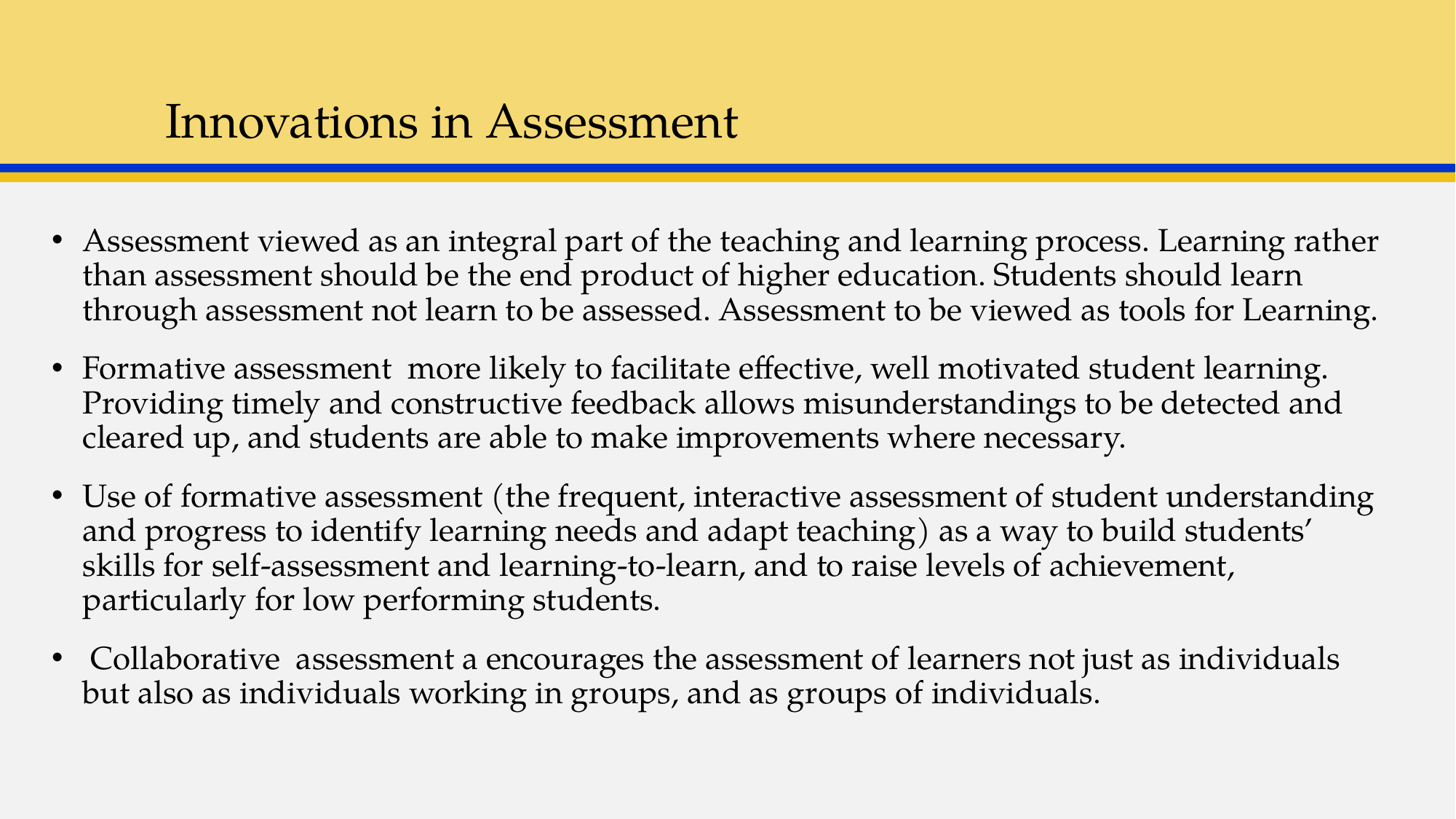

# Innovations in Assessment
Assessment viewed as an integral part of the teaching and learning process. Learning rather than assessment should be the end product of higher education. Students should learn through assessment not learn to be assessed. Assessment to be viewed as tools for Learning.
Formative assessment  more likely to facilitate effective, well motivated student learning. Providing timely and constructive feedback allows misunderstandings to be detected and cleared up, and students are able to make improvements where necessary.
Use of formative assessment (the frequent, interactive assessment of student understanding and progress to identify learning needs and adapt teaching) as a way to build students’ skills for self-assessment and learning-to-learn, and to raise levels of achievement, particularly for low performing students.
 Collaborative  assessment a encourages the assessment of learners not just as individuals but also as individuals working in groups, and as groups of individuals.